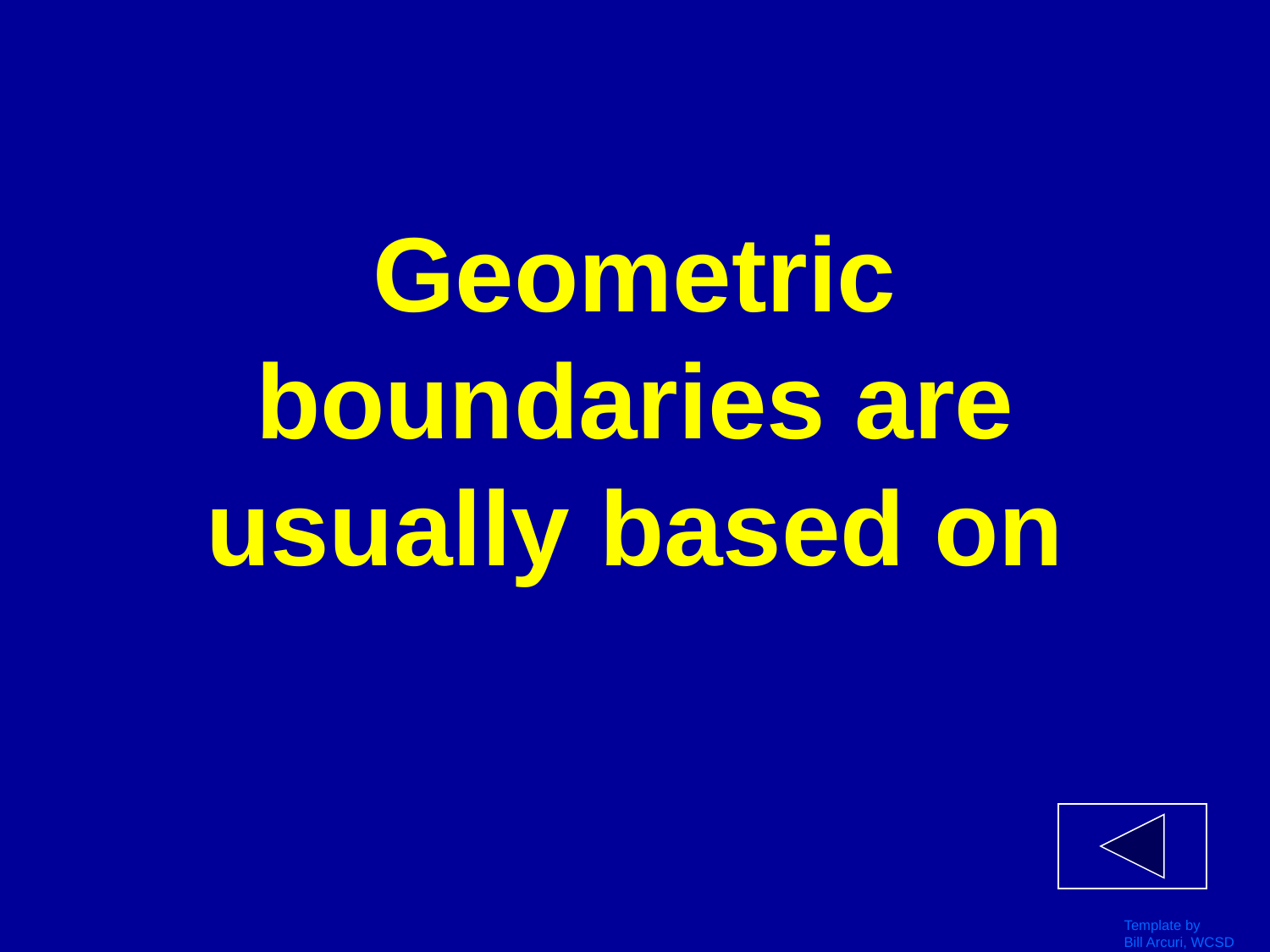

# Geometric boundaries are usually based on

Template by
Bill Arcuri, WCSD